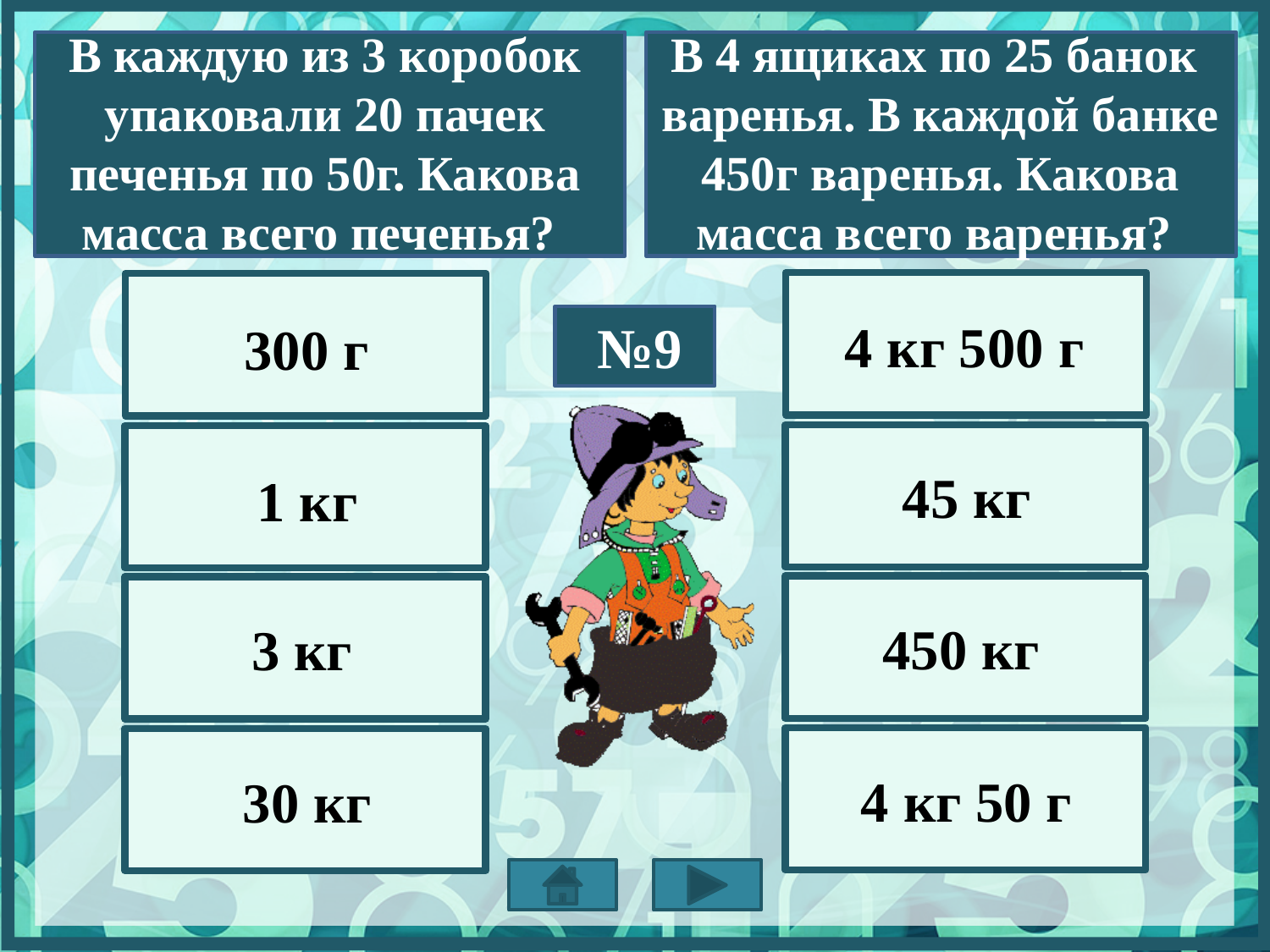

B 4 ящиках по 25 банок  варенья. B каждой банке 450г варенья. Какова масса всего варенья?
B каждую из 3 коробок упаковали 20 пачек печенья по 50г. Какова масса всего печенья?
4 кг 500 г
300 г
№9
45 кг
1 кг
3 кг
450 кг
4 кг 50 г
30 кг